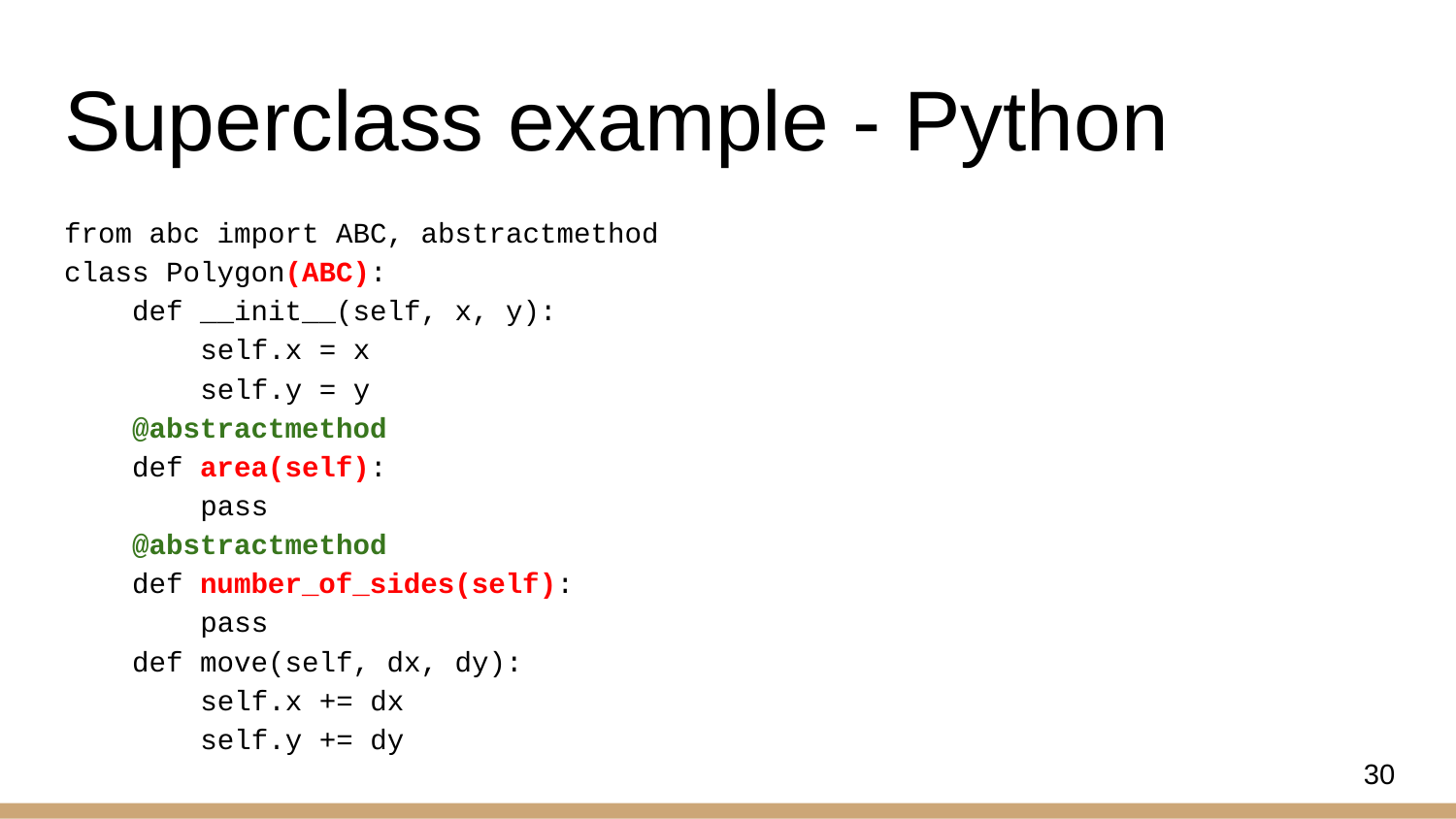

# Superclass example - Python
from abc import ABC, abstractmethod
class Polygon(ABC):
    def __init__(self, x, y):
        self.x = x
        self.y = y
    @abstractmethod
    def area(self):
        pass
    @abstractmethod
    def number_of_sides(self):
        pass
    def move(self, dx, dy):
        self.x += dx
        self.y += dy
30